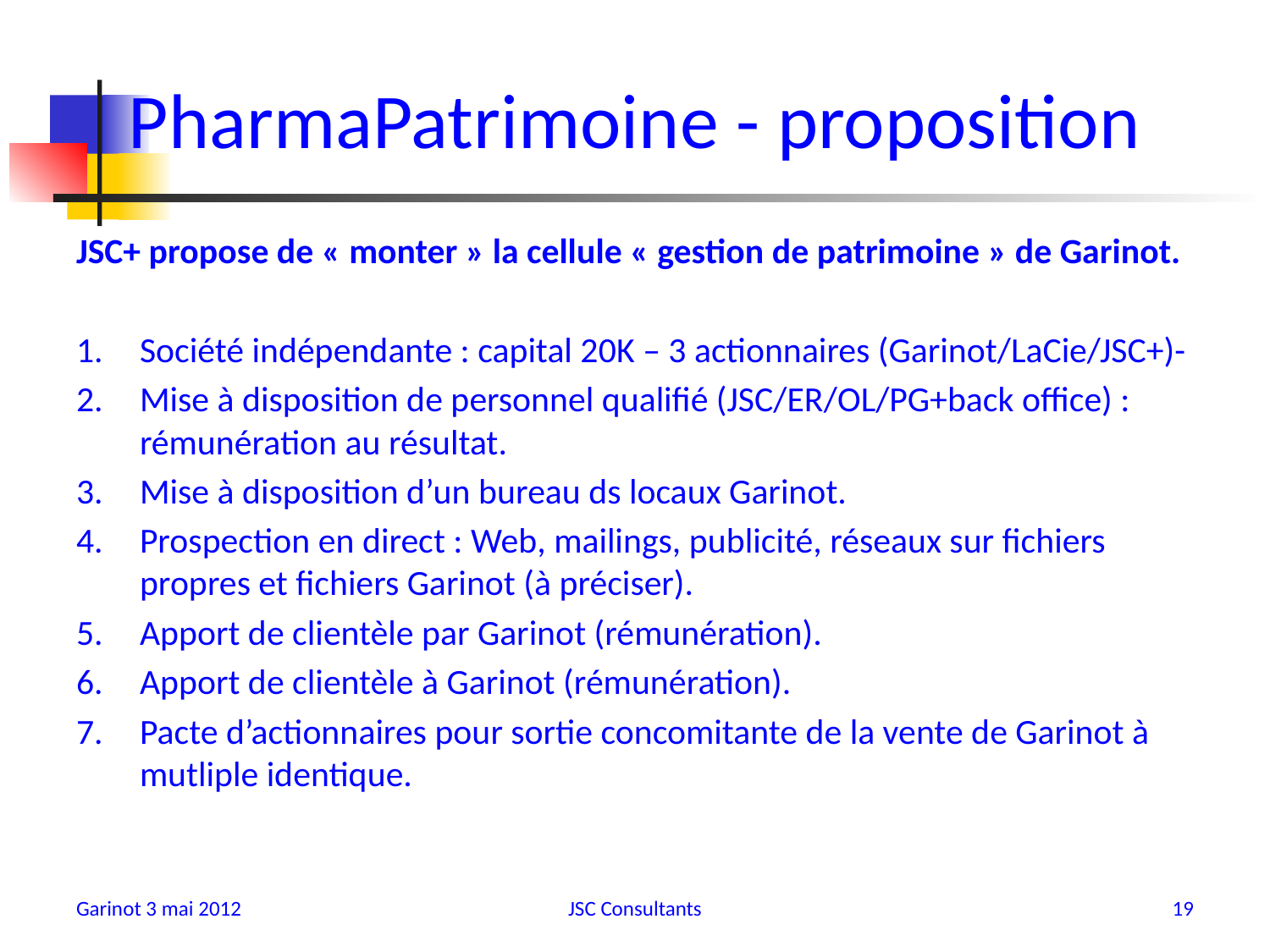

# PharmaPatrimoine - proposition
JSC+ propose de « monter » la cellule « gestion de patrimoine » de Garinot.

Société indépendante : capital 20K – 3 actionnaires (Garinot/LaCie/JSC+)-
Mise à disposition de personnel qualifié (JSC/ER/OL/PG+back office) : rémunération au résultat.
Mise à disposition d’un bureau ds locaux Garinot.
Prospection en direct : Web, mailings, publicité, réseaux sur fichiers propres et fichiers Garinot (à préciser).
Apport de clientèle par Garinot (rémunération).
Apport de clientèle à Garinot (rémunération).
Pacte d’actionnaires pour sortie concomitante de la vente de Garinot à mutliple identique.

Garinot 3 mai 2012
JSC Consultants
19